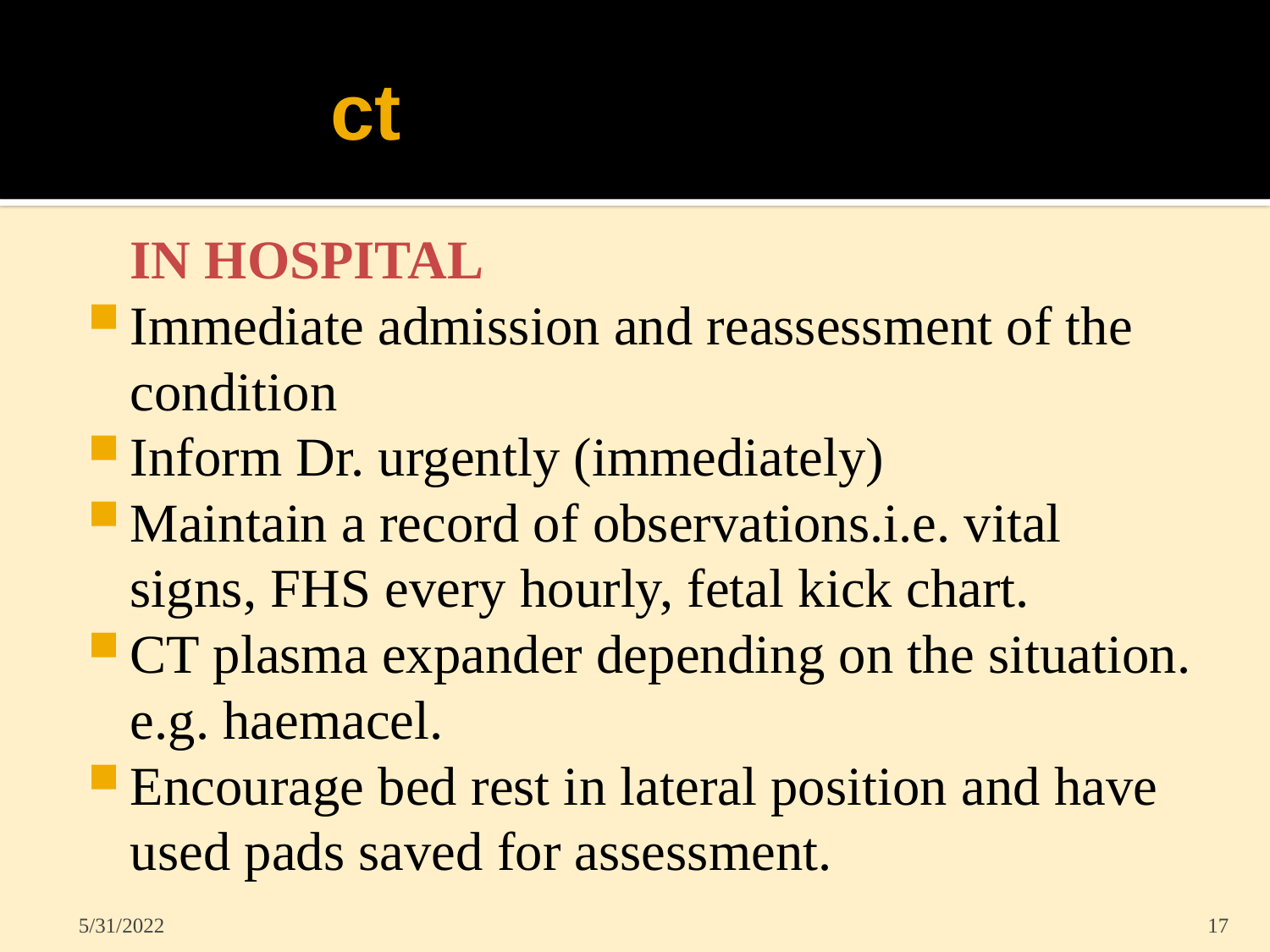

# ct
		IN HOSPITAL
Immediate admission and reassessment of the condition
Inform Dr. urgently (immediately)
Maintain a record of observations.i.e. vital signs, FHS every hourly, fetal kick chart.
CT plasma expander depending on the situation. e.g. haemacel.
Encourage bed rest in lateral position and have used pads saved for assessment.

5/31/2022
17